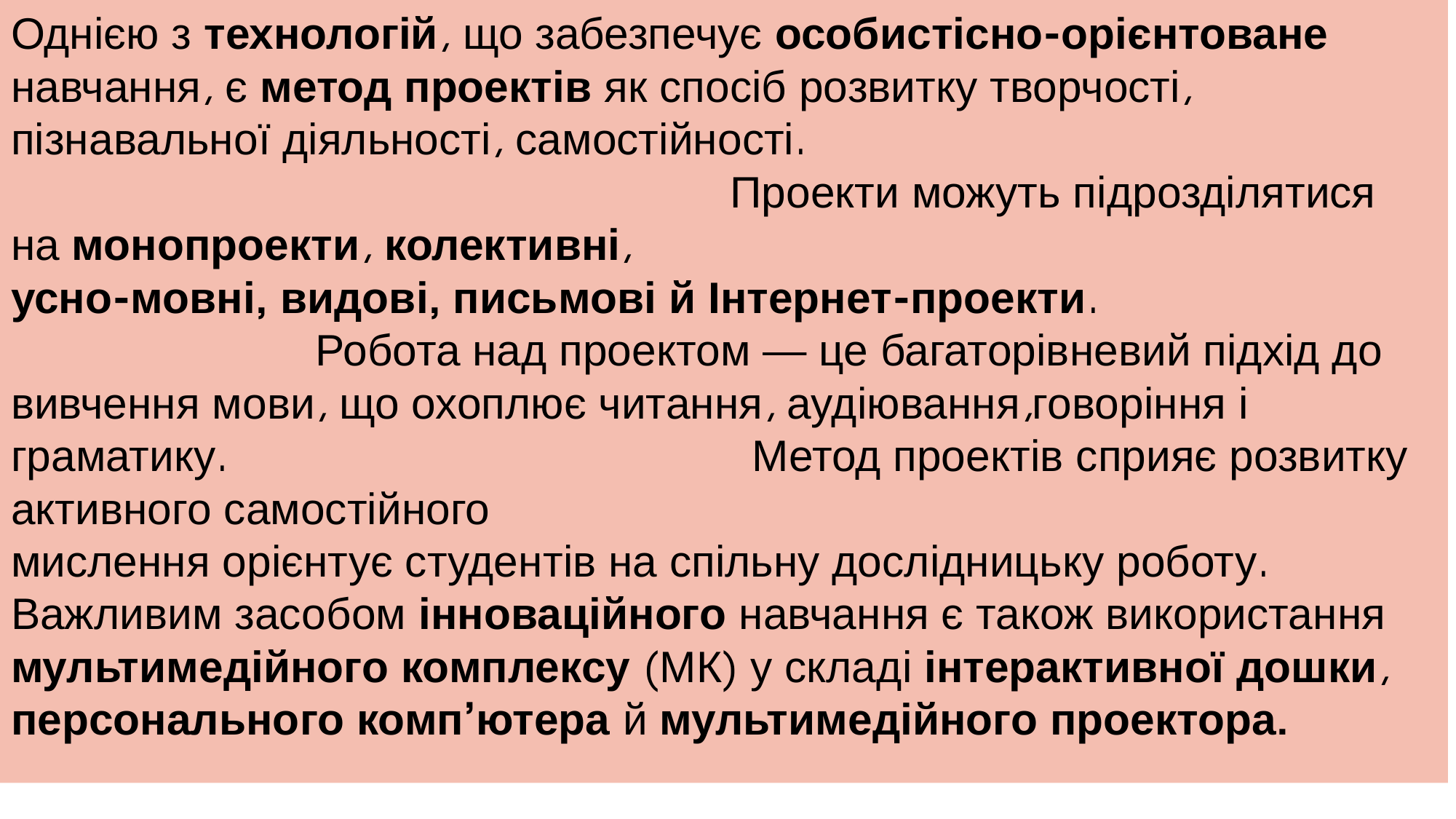

Однією з технологій, що забезпечує особистісно-орієнтоване навчання, є метод проектів як спосіб розвитку творчості, пізнавальної діяльності, самостійності.                                                                                                               Проекти можуть підрозділятися на монопроекти, колективні,
усно-мовні, видові, письмові й Інтернет-проекти.                                                     Робота над проектом — це багаторівневий підхід до вивчення мови, що охоплює читання, аудіювання,говоріння і граматику.                                           Метод проектів сприяє розвитку активного самостійного
мислення орієнтує студентів на спільну дослідницьку роботу.
Важливим засобом інноваційного навчання є також використання
мультимедійного комплексу (МК) у складі інтерактивної дошки, персонального комп’ютера й мультимедійного проектора.